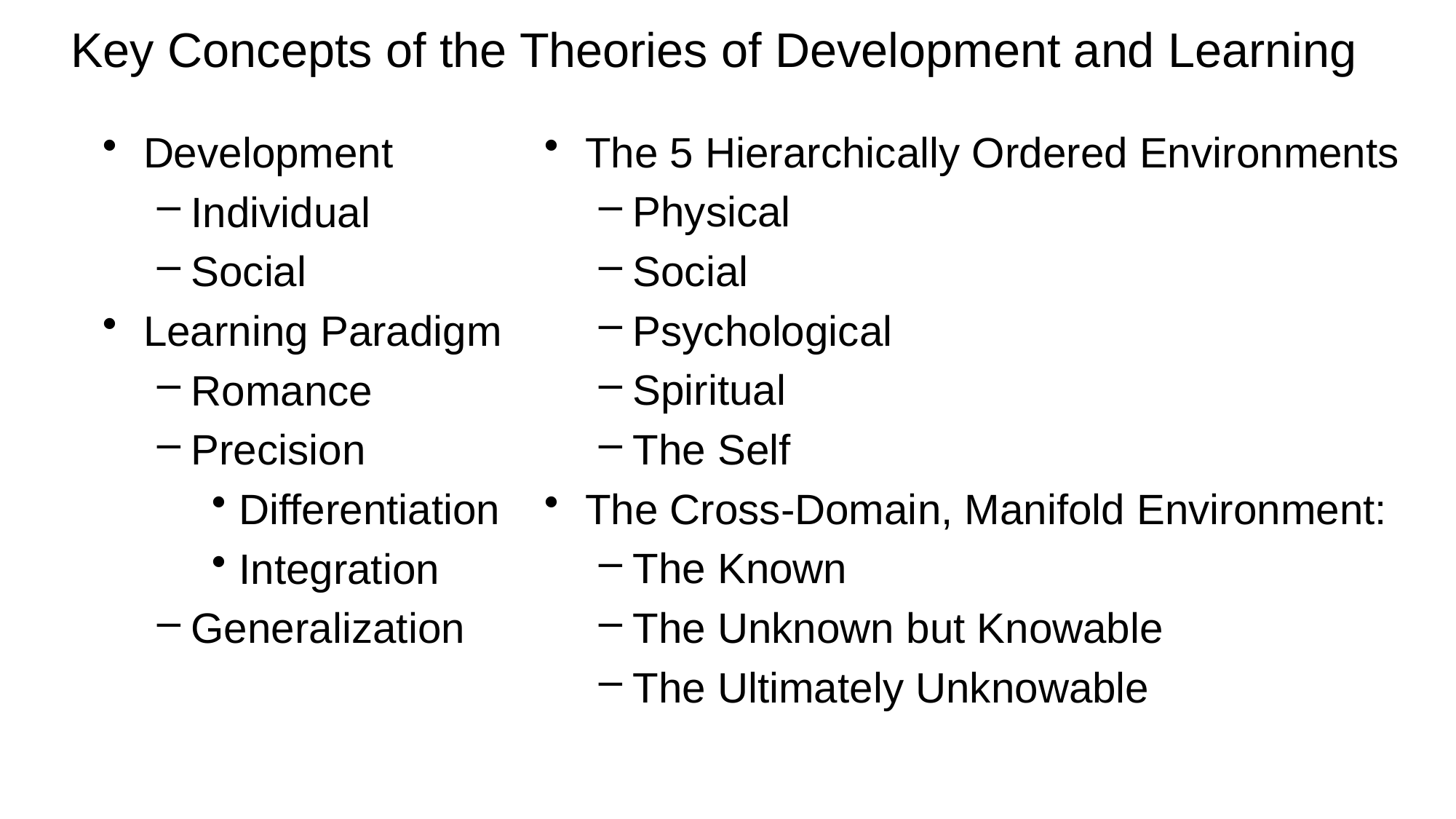

# Key Concepts of the Theories of Development and Learning
The 5 Hierarchically Ordered Environments
Physical
Social
Psychological
Spiritual
The Self
The Cross-Domain, Manifold Environment:
The Known
The Unknown but Knowable
The Ultimately Unknowable

Development
Individual
Social
Learning Paradigm
Romance
Precision
Differentiation
Integration
Generalization